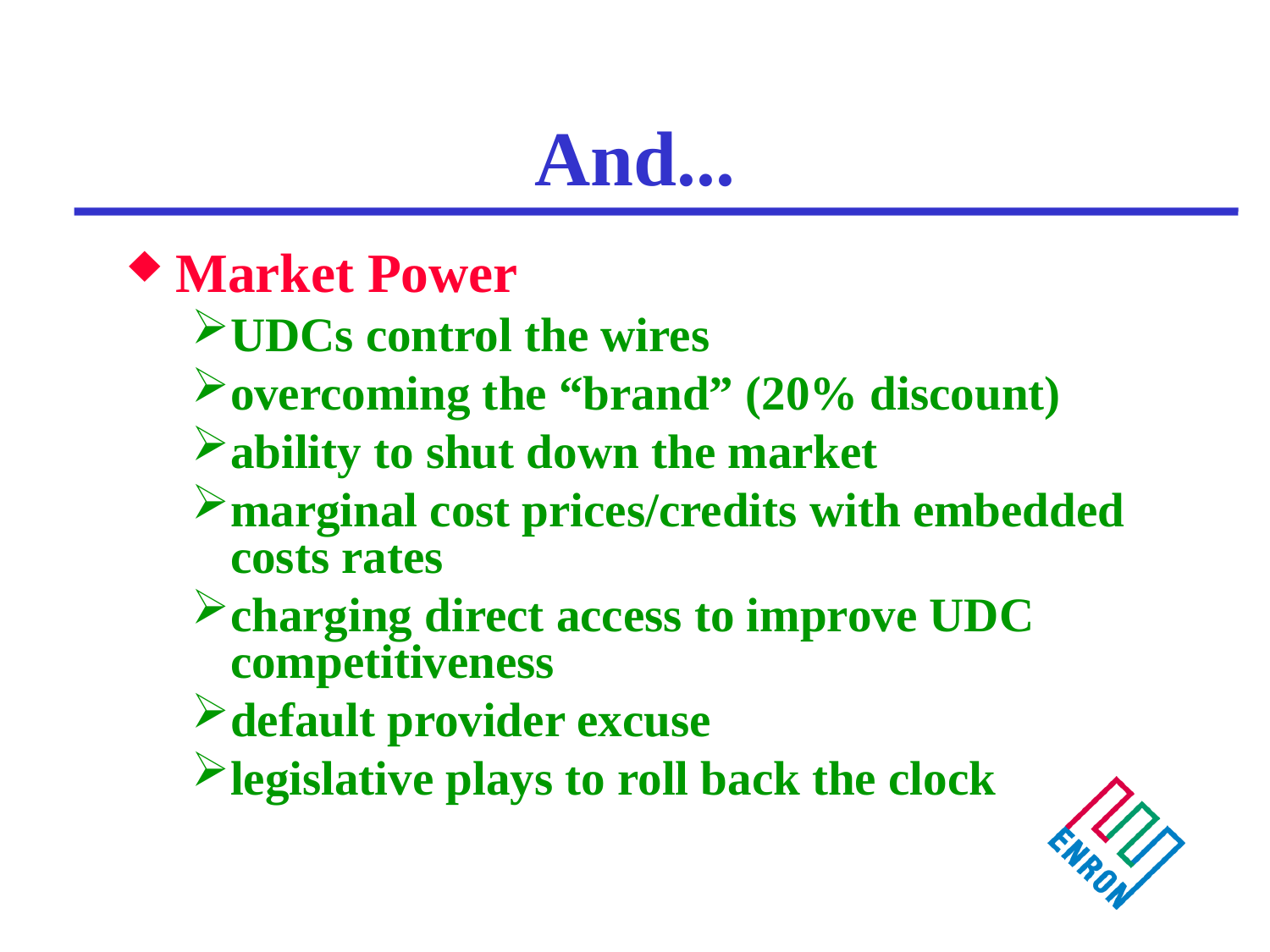

# And...
Market Power
UDCs control the wires
overcoming the “brand” (20% discount)
ability to shut down the market
marginal cost prices/credits with embedded costs rates
charging direct access to improve UDC competitiveness
default provider excuse
legislative plays to roll back the clock